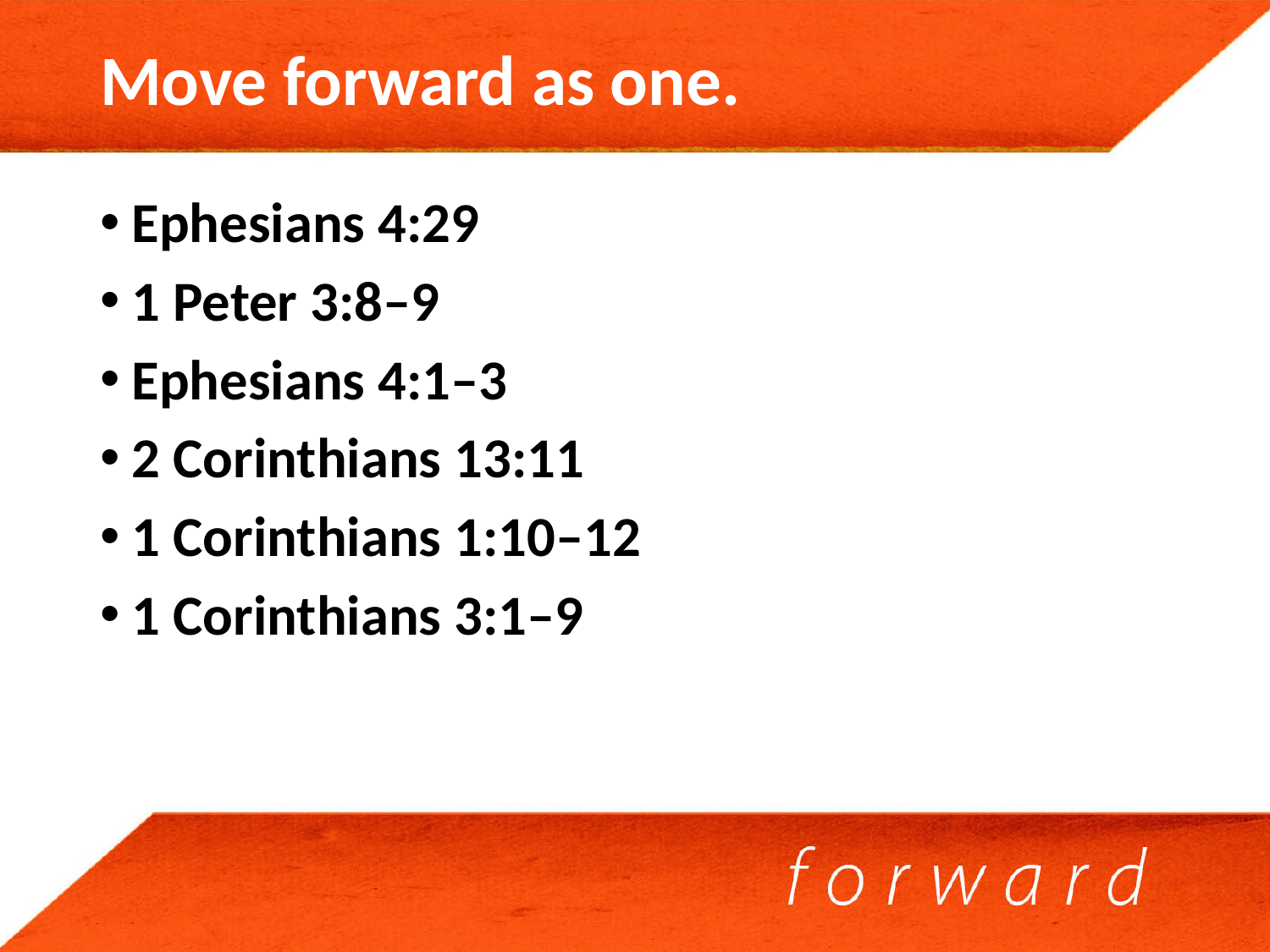

# Move forward as one.
Ephesians 4:29
1 Peter 3:8–9
Ephesians 4:1–3
2 Corinthians 13:11
1 Corinthians 1:10–12
1 Corinthians 3:1–9